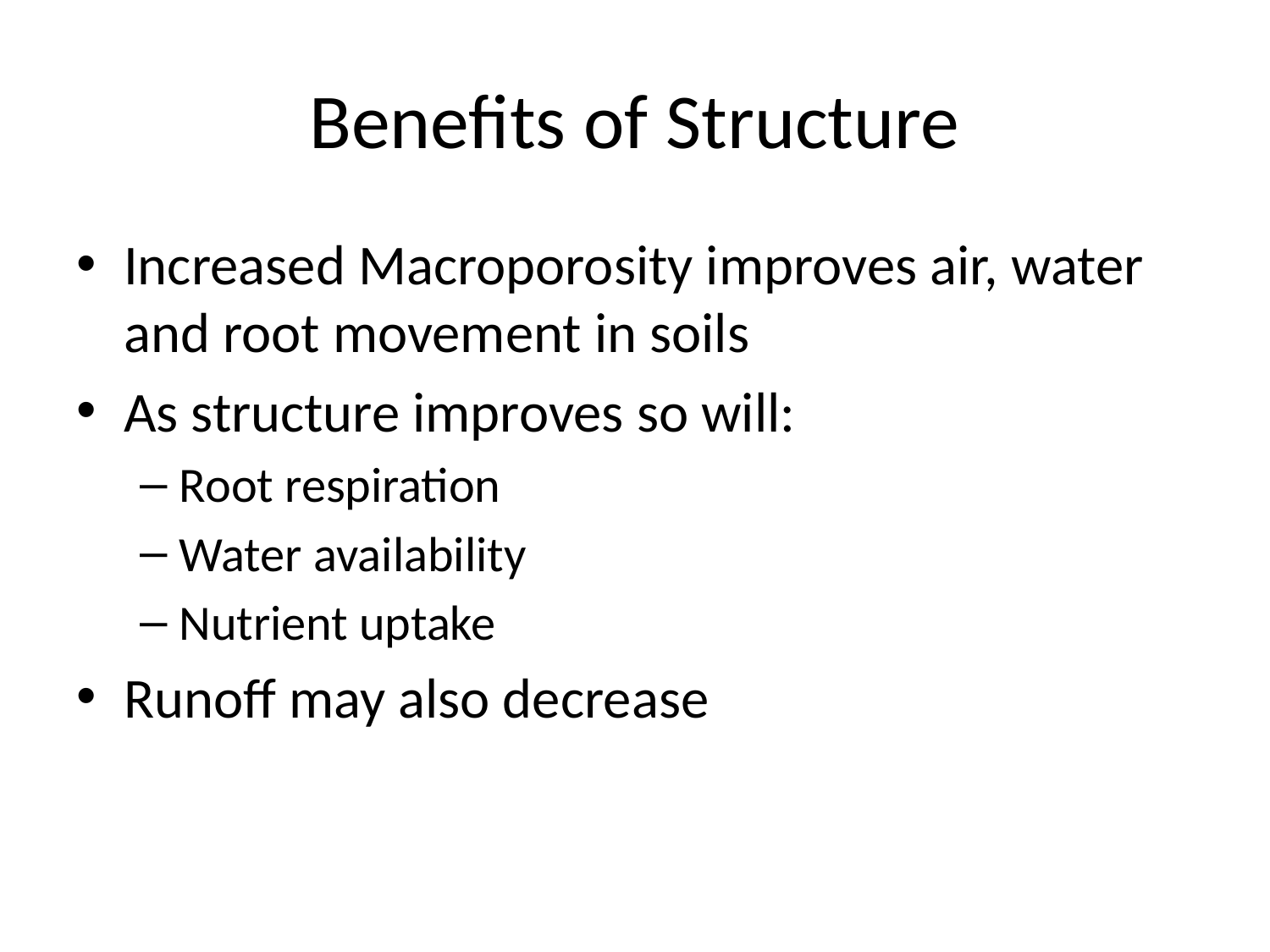

# Benefits of Structure
Increased Macroporosity improves air, water and root movement in soils
As structure improves so will:
Root respiration
Water availability
Nutrient uptake
Runoff may also decrease